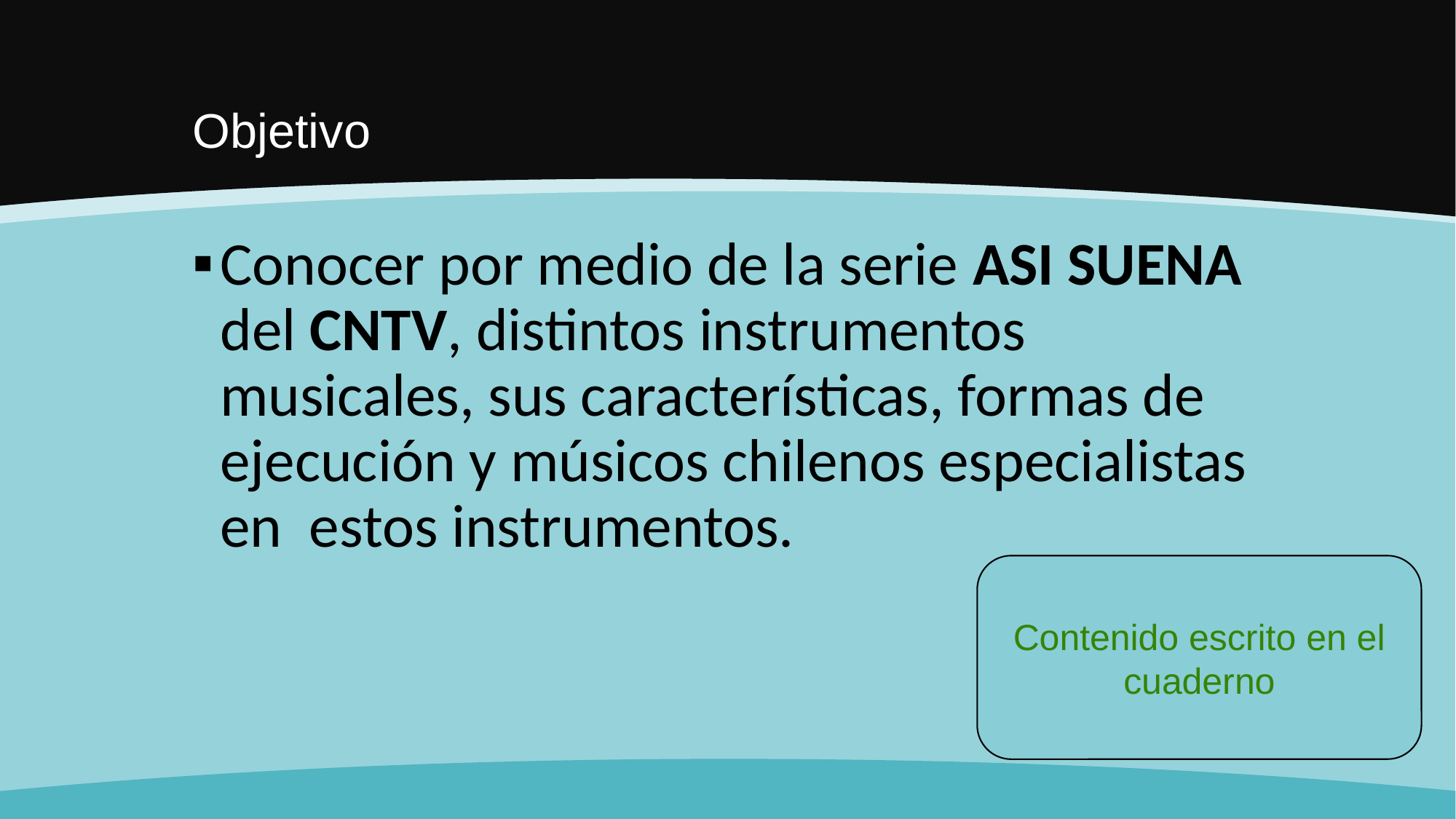

# Objetivo
Conocer por medio de la serie ASI SUENA del CNTV, distintos instrumentos musicales, sus características, formas de ejecución y músicos chilenos especialistas en  estos instrumentos.
Contenido escrito en el cuaderno